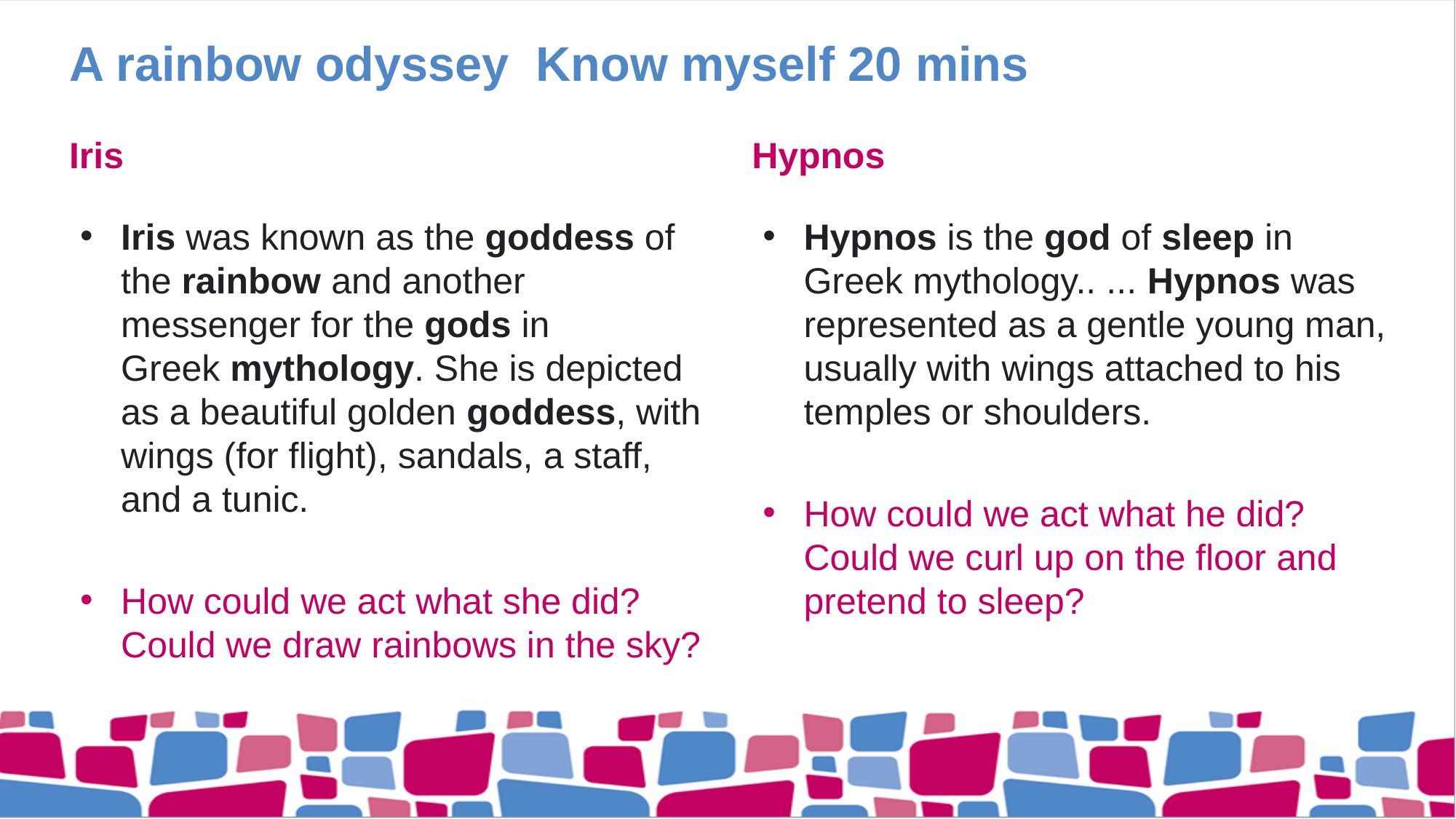

# A rainbow odyssey  Know myself 20 mins
Iris
Hypnos
Iris was known as the goddess of the rainbow and another messenger for the gods in Greek mythology. She is depicted as a beautiful golden goddess, with wings (for flight), sandals, a staff, and a tunic.

How could we act what she did? Could we draw rainbows in the sky?
Hypnos is the god of sleep in Greek mythology.. ... Hypnos was represented as a gentle young man, usually with wings attached to his temples or shoulders.

How could we act what he did? Could we curl up on the floor and pretend to sleep?